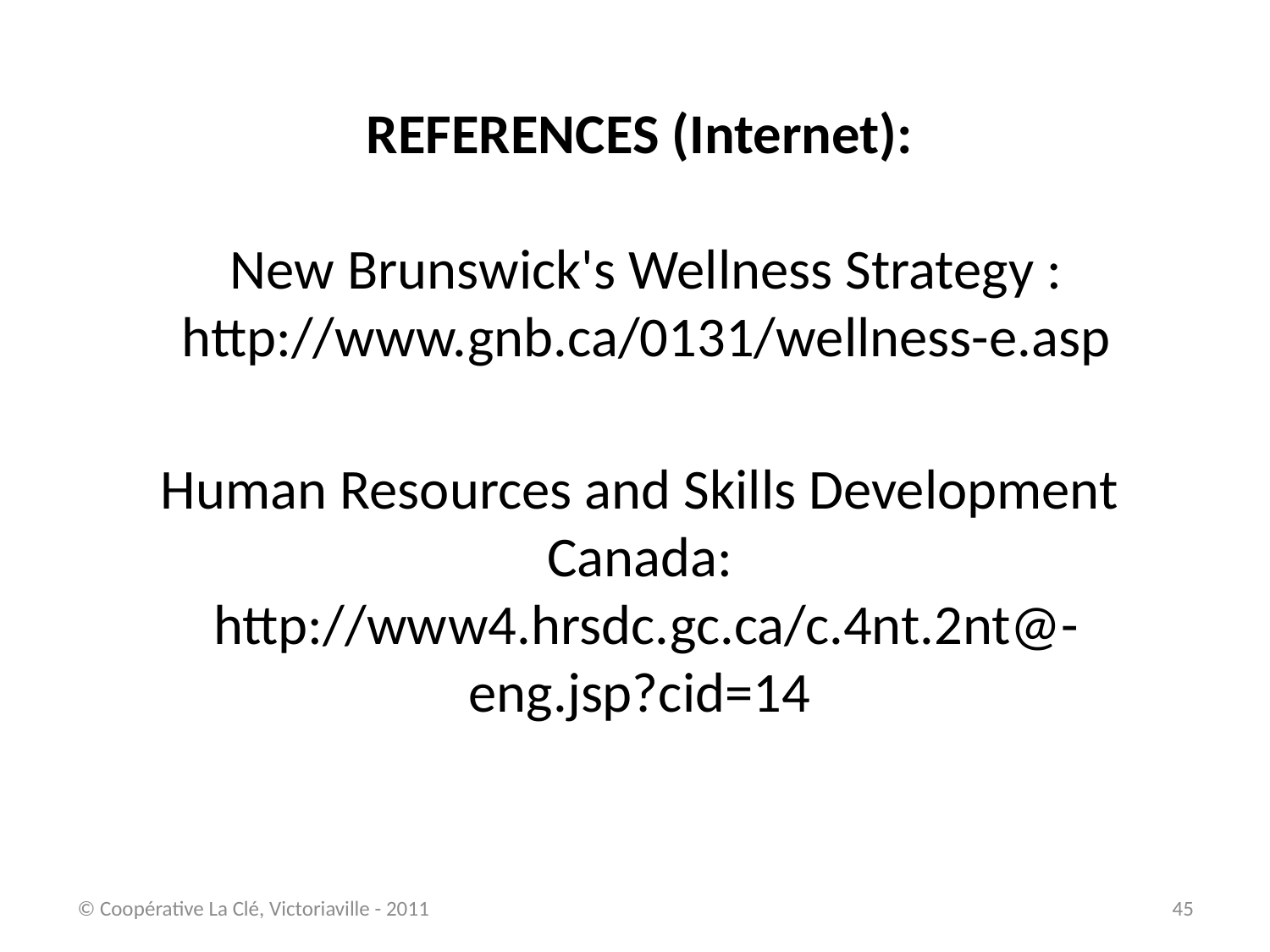

REFERENCES (Internet):
 New Brunswick's Wellness Strategy :
 http://www.gnb.ca/0131/wellness-e.asp
Human Resources and Skills Development Canada:
 http://www4.hrsdc.gc.ca/c.4nt.2nt@-eng.jsp?cid=14
© Coopérative La Clé, Victoriaville - 2011
45